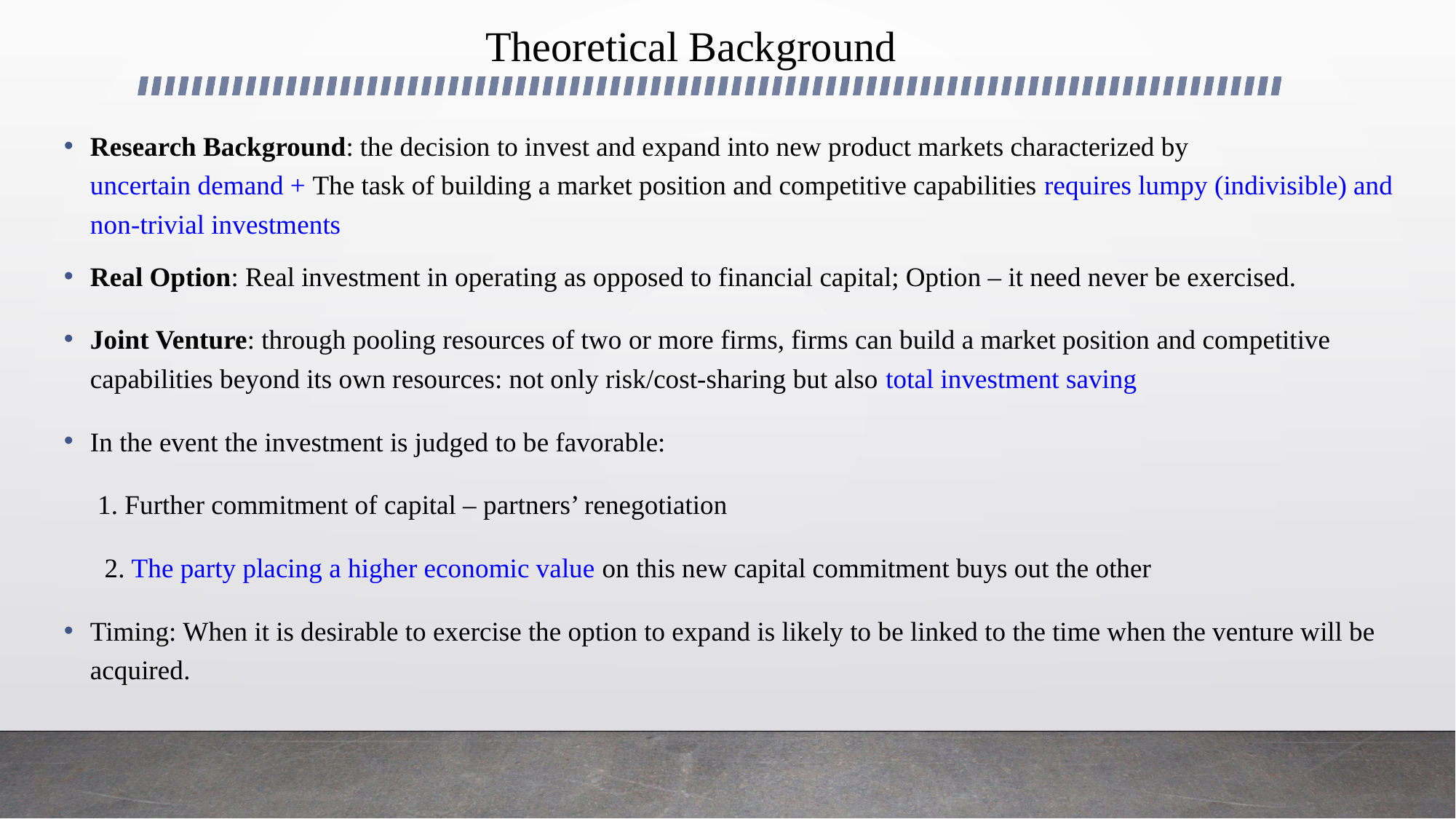

# Theoretical Background
Research Background: the decision to invest and expand into new product markets characterized by                     uncertain demand + The task of building a market position and competitive capabilities requires lumpy (indivisible) and non-trivial investments
Real Option: Real investment in operating as opposed to financial capital; Option – it need never be exercised.
Joint Venture: through pooling resources of two or more firms, firms can build a market position and competitive capabilities beyond its own resources: not only risk/cost-sharing but also total investment saving
In the event the investment is judged to be favorable:
     1. Further commitment of capital – partners’ renegotiation
      2. The party placing a higher economic value on this new capital commitment buys out the other
Timing: When it is desirable to exercise the option to expand is likely to be linked to the time when the venture will be acquired.